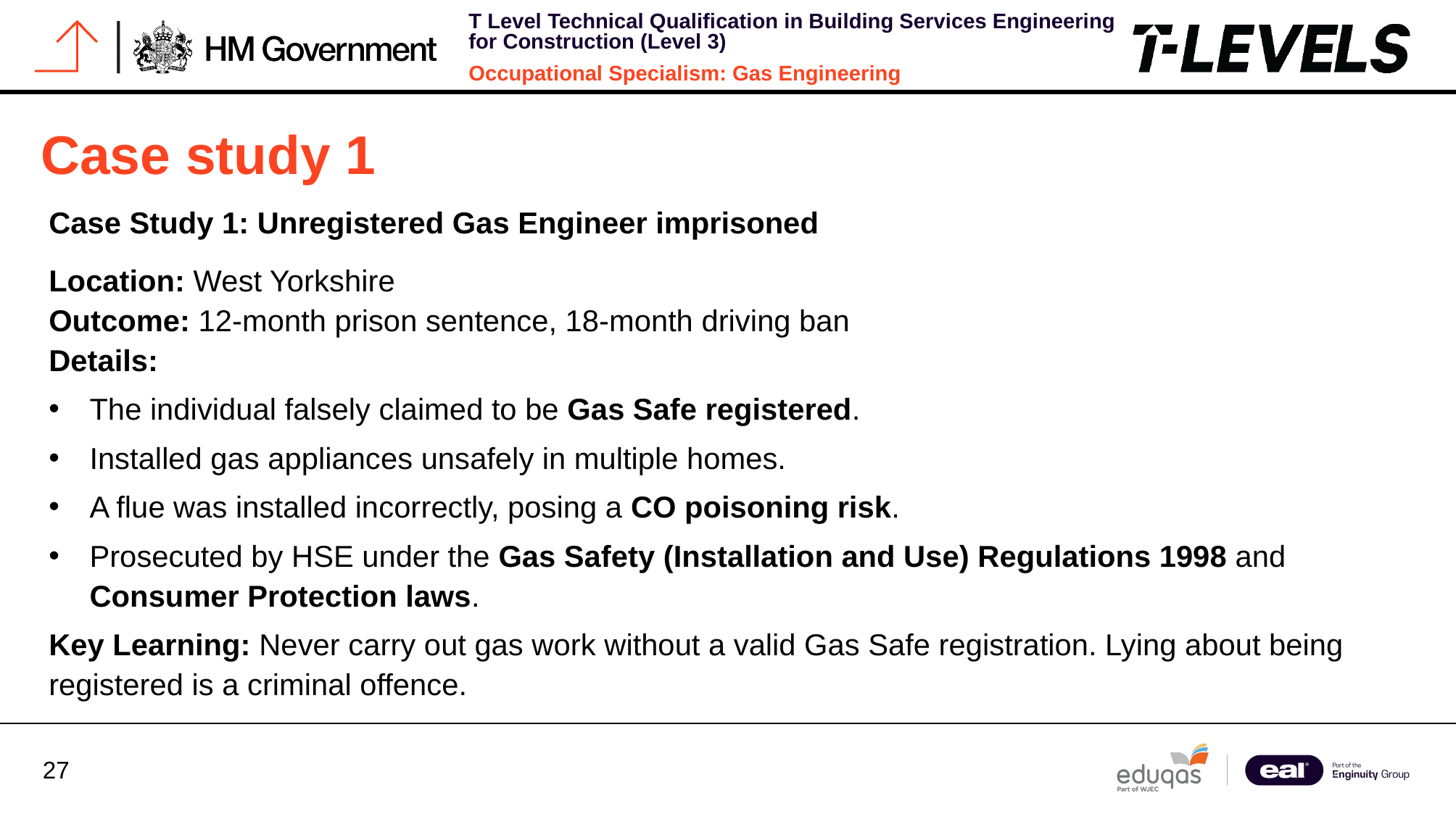

# Case study 1
Case Study 1: Unregistered Gas Engineer imprisoned
Location: West Yorkshire
Outcome: 12-month prison sentence, 18-month driving ban
Details:
The individual falsely claimed to be Gas Safe registered.
Installed gas appliances unsafely in multiple homes.
A flue was installed incorrectly, posing a CO poisoning risk.
Prosecuted by HSE under the Gas Safety (Installation and Use) Regulations 1998 and Consumer Protection laws.
Key Learning: Never carry out gas work without a valid Gas Safe registration. Lying about being registered is a criminal offence.